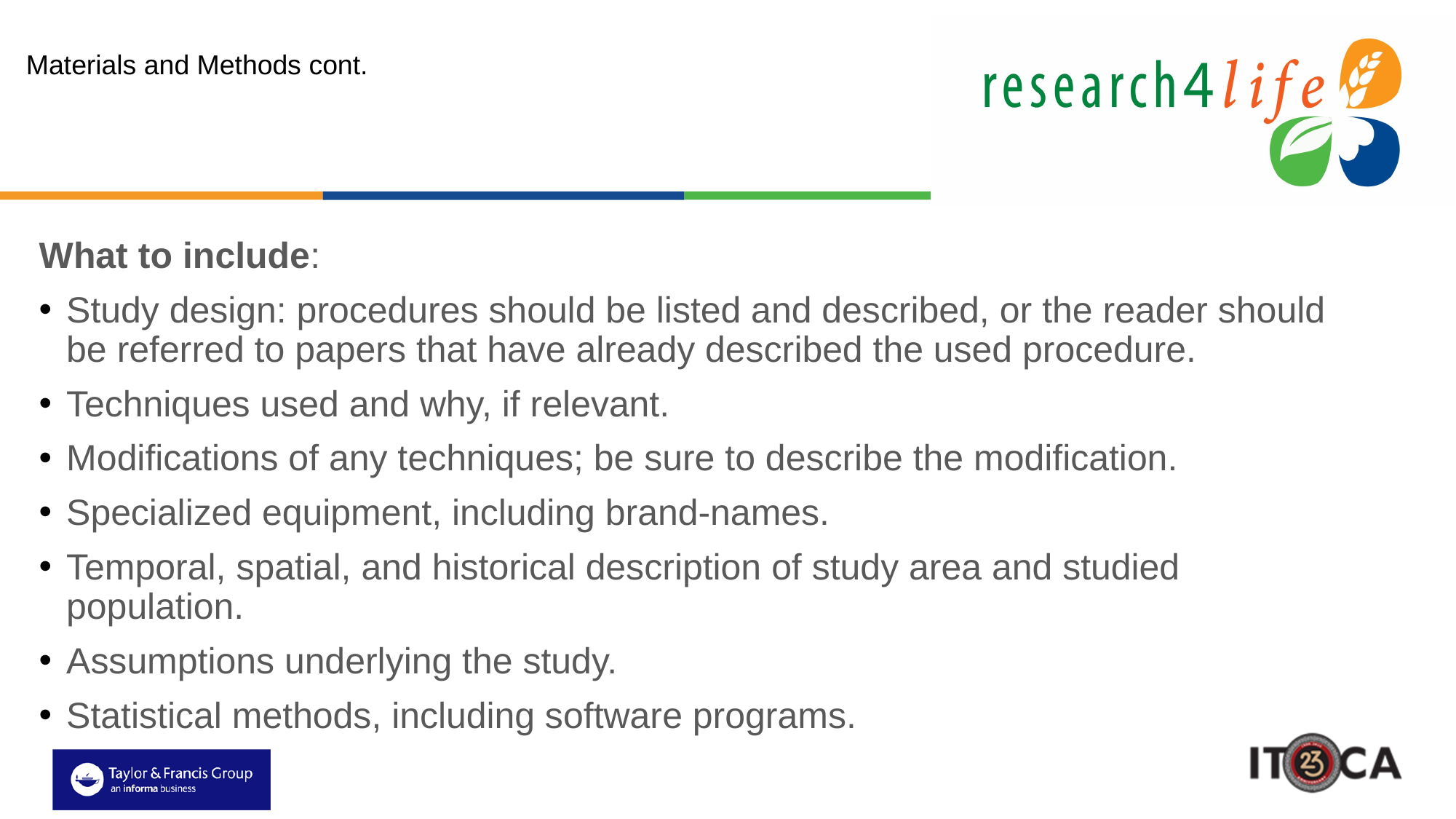

# Materials and Methods cont.
What to include:
Study design: procedures should be listed and described, or the reader should be referred to papers that have already described the used procedure.
Techniques used and why, if relevant.
Modifications of any techniques; be sure to describe the modification.
Specialized equipment, including brand-names.
Temporal, spatial, and historical description of study area and studied population.
Assumptions underlying the study.
Statistical methods, including software programs.